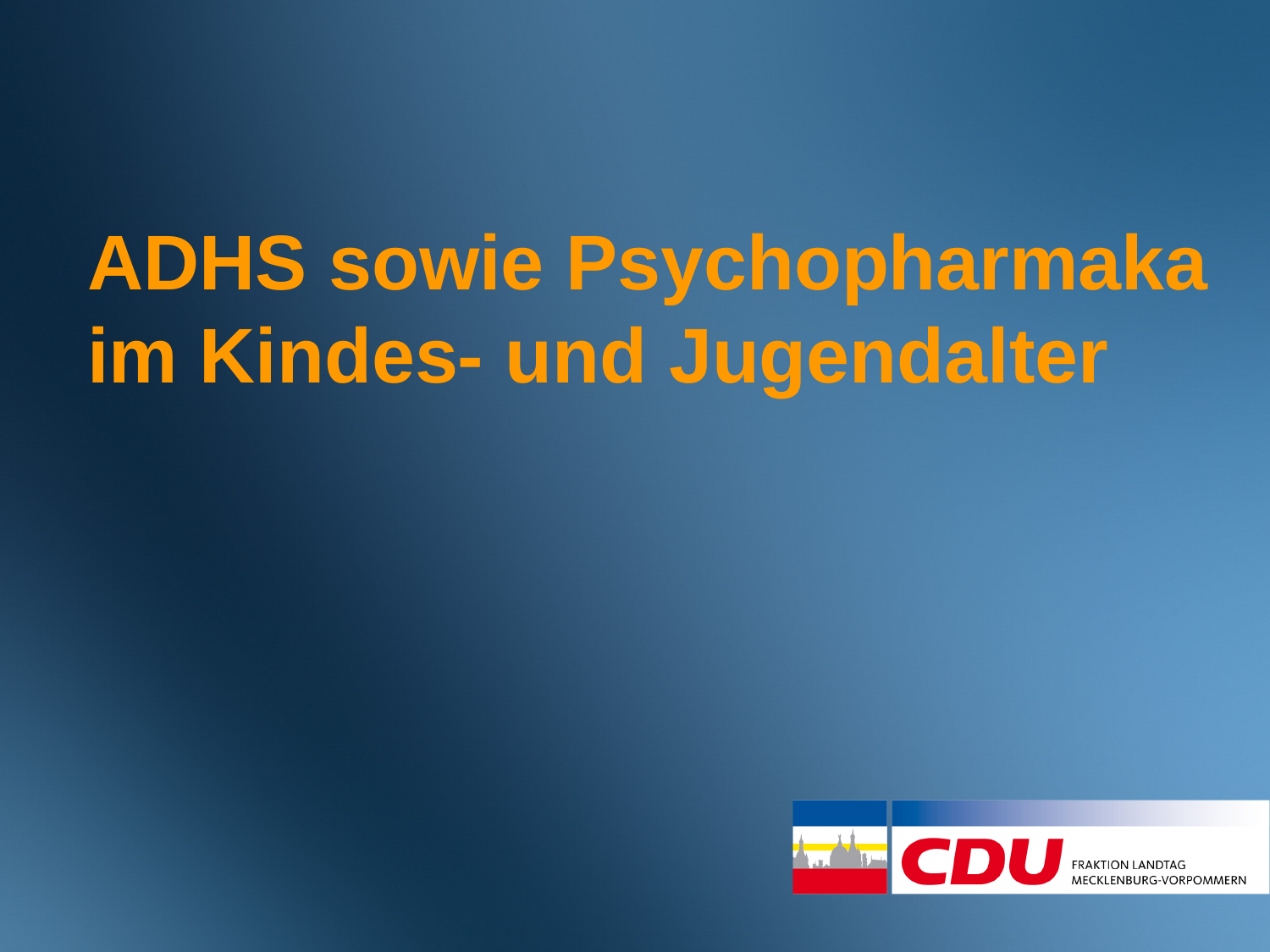

ADHS sowie Psychopharmaka im Kindes- und Jugendalter